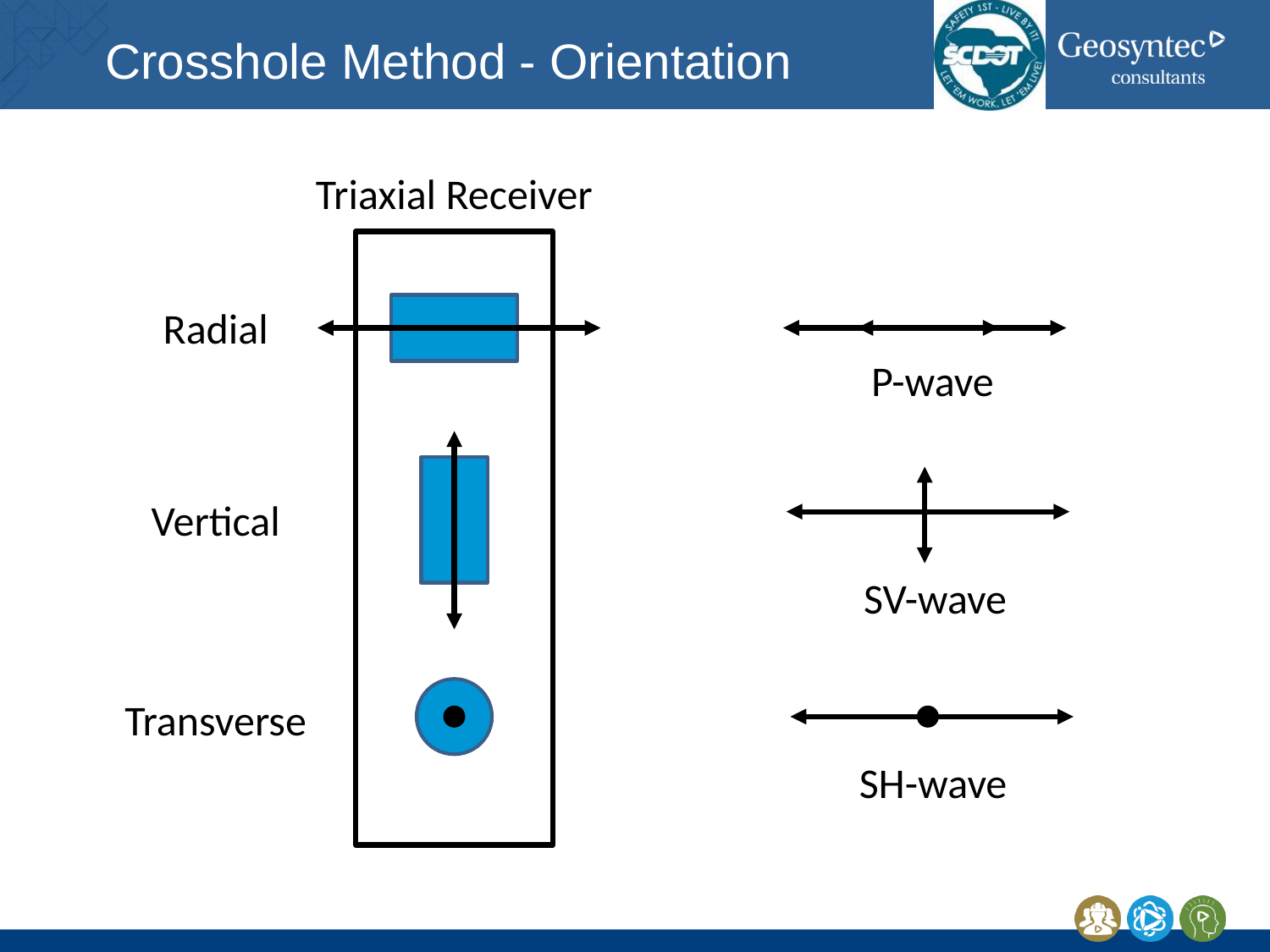

# Crosshole Method - Orientation
Triaxial Receiver

Radial
P-wave

Vertical
SV-wave

Transverse

SH-wave